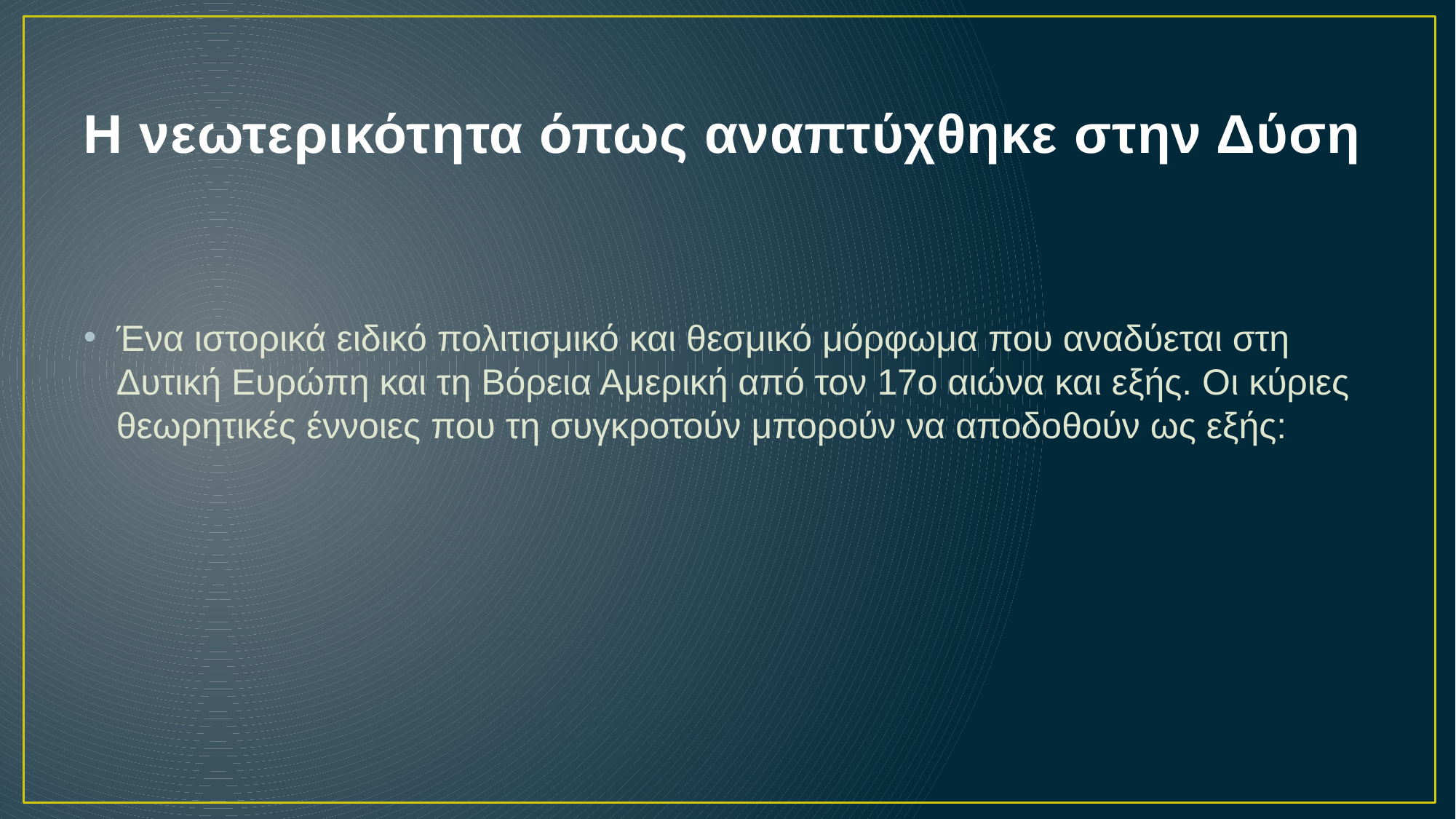

# Η νεωτερικότητα όπως αναπτύχθηκε στην Δύση
Ένα ιστορικά ειδικό πολιτισμικό και θεσμικό μόρφωμα που αναδύεται στη Δυτική Ευρώπη και τη Βόρεια Αμερική από τον 17ο αιώνα και εξής. Οι κύριες θεωρητικές έννοιες που τη συγκροτούν μπορούν να αποδοθούν ως εξής: